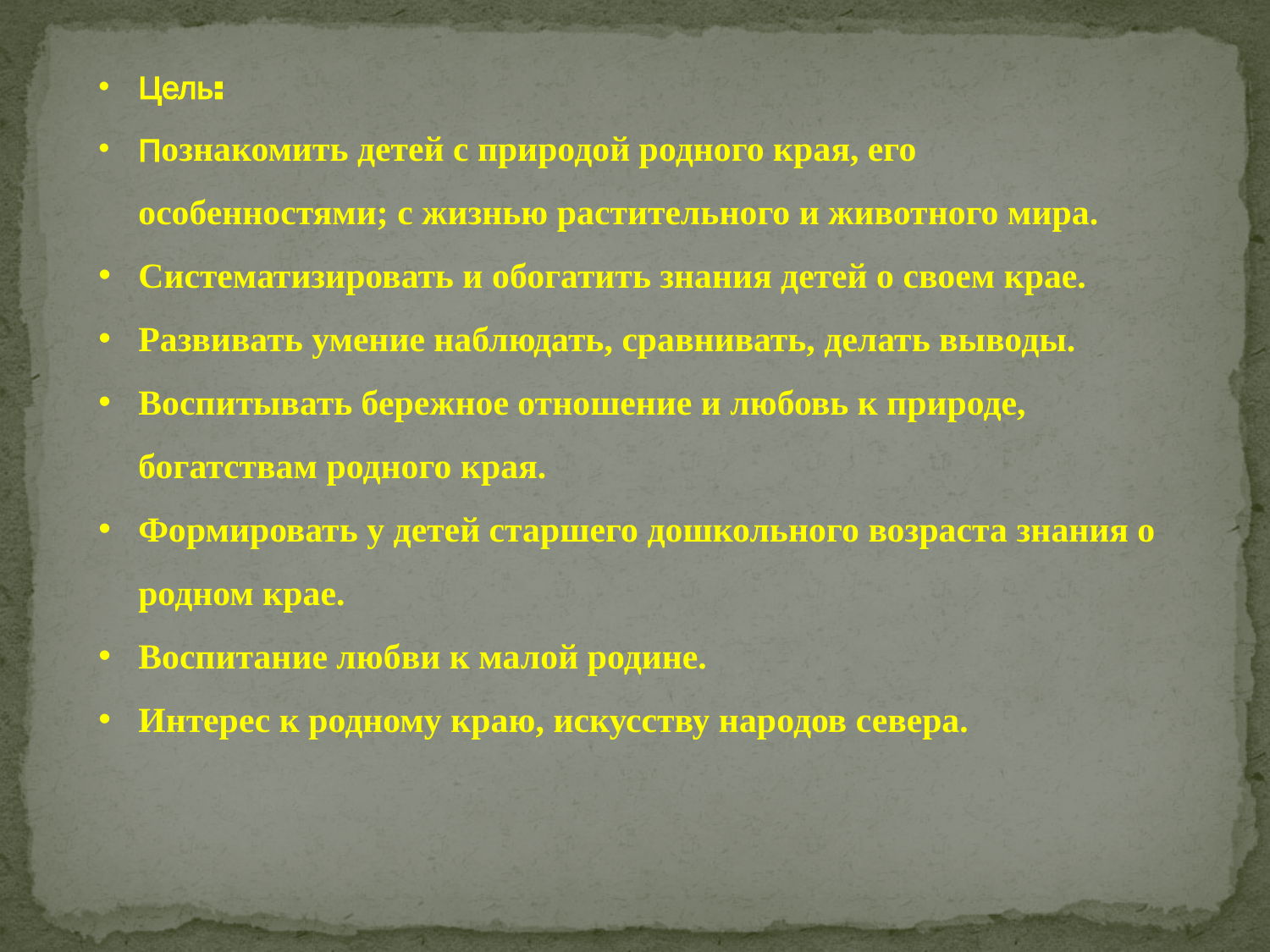

Цель:
Познакомить детей с природой родного края, его       особенностями; с жизнью растительного и животного мира.
Систематизировать и обогатить знания детей о своем крае.
Развивать умение наблюдать, сравнивать, делать выводы.
Воспитывать бережное отношение и любовь к природе, богатствам родного края.
Формировать у детей старшего дошкольного возраста знания о родном крае.
Воспитание любви к малой родине.
Интерес к родному краю, искусству народов севера.